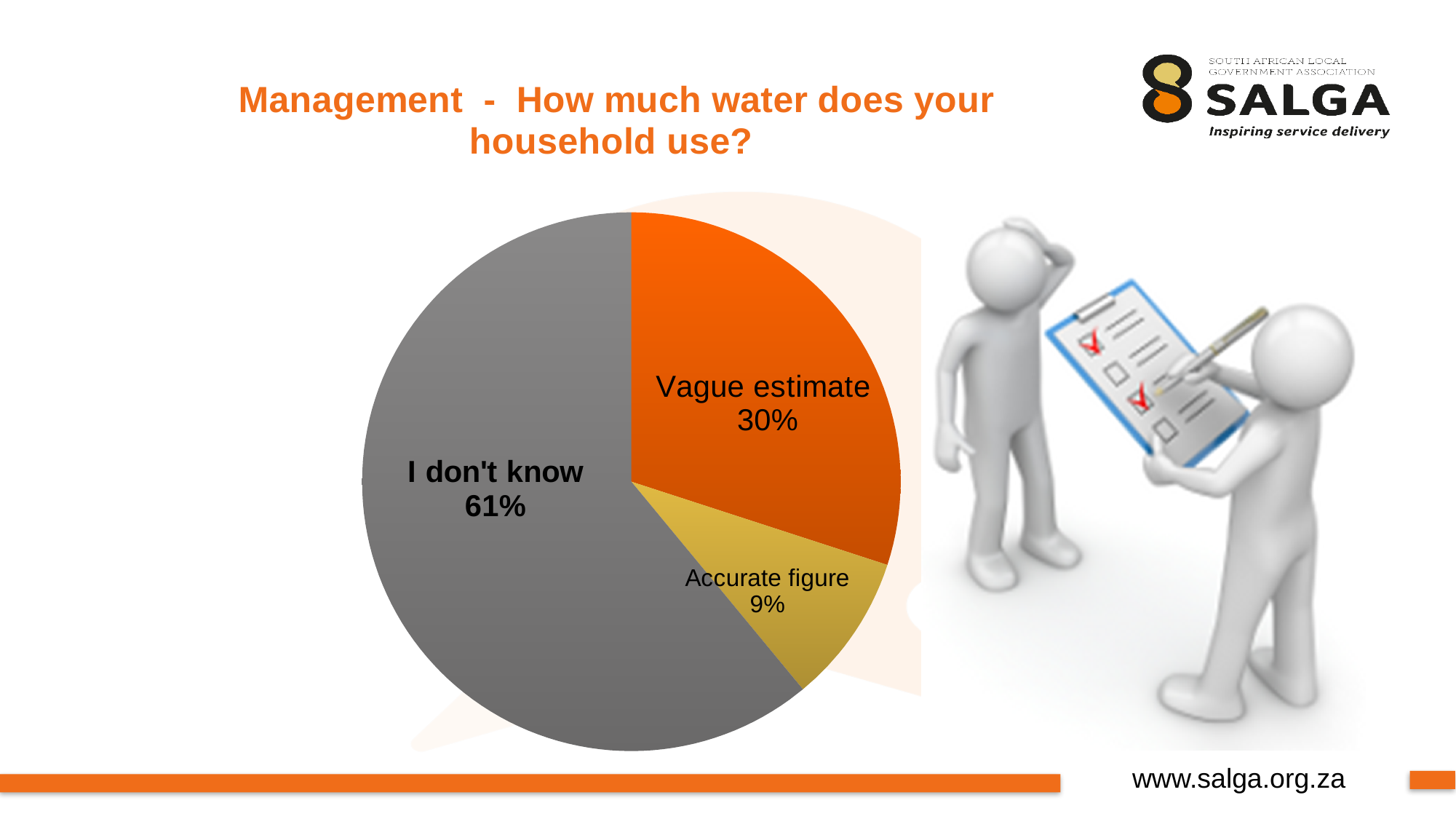

### Chart: Management  -  How much water does your
household use?

| Category | How much water does your household use?   |
|---|---|
| Vague estimate  | 30.0 |
| Accurate figure | 9.0 |
| I don't know | 61.0 |